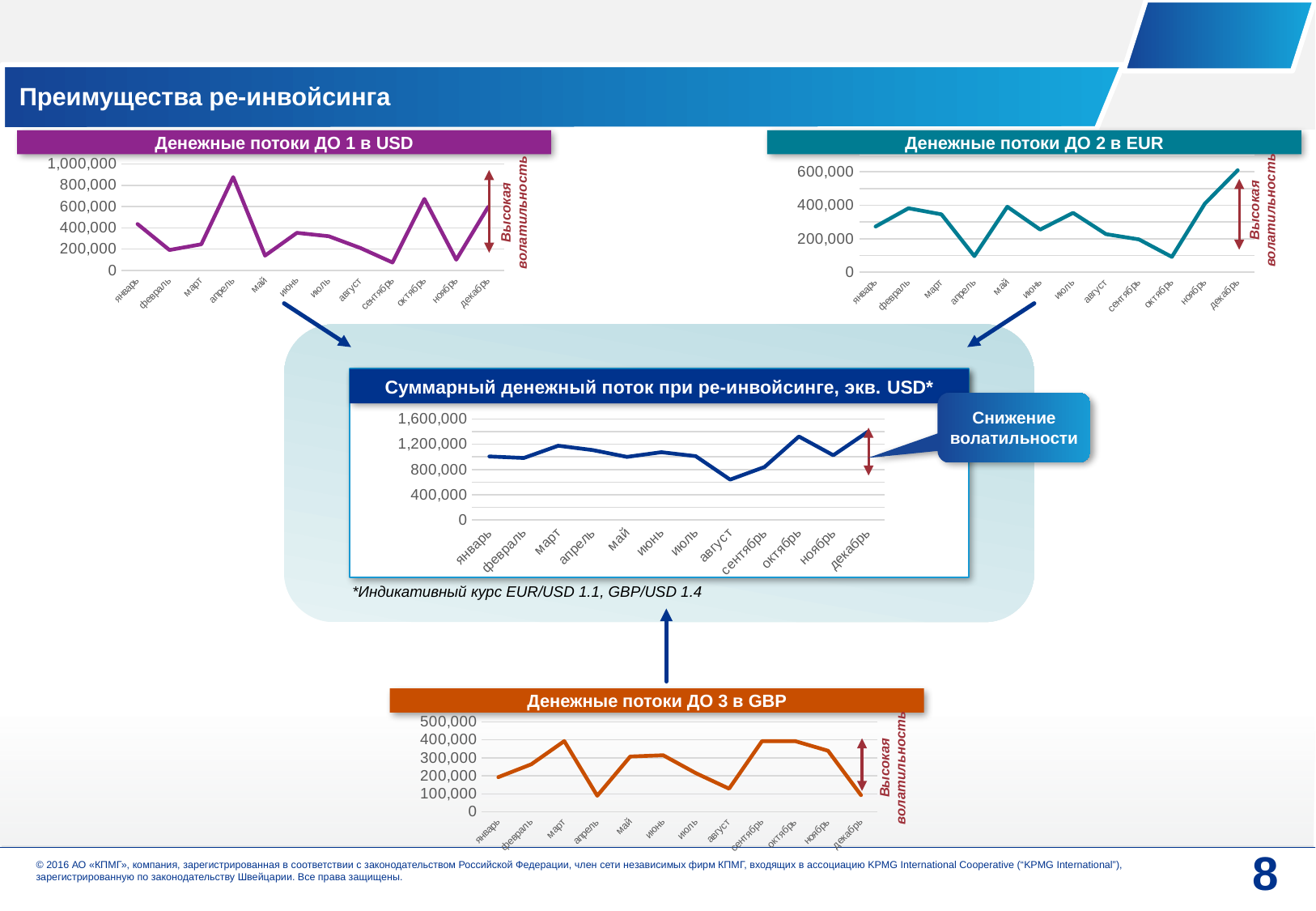

Преимущества ре-инвойсинга
Денежные потоки ДО 1 в USD

### Chart

| Category |  |
|---|---|
| январь | 435963.4119832743 |
| февраль | 191519.6522607908 |
| март | 245366.1199410786 |
| апрель | 877303.8610817768 |
| май | 138827.12221384165 |
| июнь | 353019.70063168654 |
| июль | 320865.81341945817 |
| август | 209412.53310499995 |
| сентябрь | 74072.34488640269 |
| октябрь | 671930.8813156674 |
| ноябрь | 100000.0 |
| декабрь | 596254.1693321617 |
Высокая
волатильность
Денежные потоки ДО 2 в EUR

### Chart

| Category |  |
|---|---|
| январь | 272727.2727272727 |
| февраль | 381818.18181818177 |
| март | 345454.5454545454 |
| апрель | 95454.54545454544 |
| май | 390909.0909090909 |
| июнь | 254545.45454545453 |
| июль | 354545.45454545453 |
| август | 227272.72727272726 |
| сентябрь | 195454.54545454544 |
| октябрь | 90909.0909090909 |
| ноябрь | 409090.90909090906 |
| декабрь | 609090.9090909091 |
Высокая
волатильность

Суммарный денежный поток при ре-инвойсинге, экв. USD*
Снижение волатильности

### Chart

| Category |  |
|---|---|
| январь | 1005963.4119832743 |
| февраль | 981519.6522607908 |
| март | 1175366.1199410786 |
| апрель | 1107303.8610817767 |
| май | 998827.1222138416 |
| июнь | 1073019.7006316865 |
| июль | 1010865.8134194582 |
| август | 639412.5331049999 |
| сентябрь | 839072.3448864027 |
| октябрь | 1321930.8813156674 |
| ноябрь | 1025000.0 |
| декабрь | 1396254.1693321615 |
*Индикативный курс EUR/USD 1.1, GBP/USD 1.4

Денежные потоки ДО 3 в GBP

### Chart

| Category |  |
|---|---|
| январь | 192857.14285714287 |
| февраль | 264285.7142857143 |
| март | 392857.1428571429 |
| апрель | 89285.71428571429 |
| май | 307142.85714285716 |
| июнь | 314285.7142857143 |
| июль | 214285.7142857143 |
| август | 128571.42857142858 |
| сентябрь | 392857.1428571429 |
| октябрь | 392857.1428571429 |
| ноябрь | 339285.7142857143 |
| декабрь | 92857.14285714287 |
Высокая
волатильность